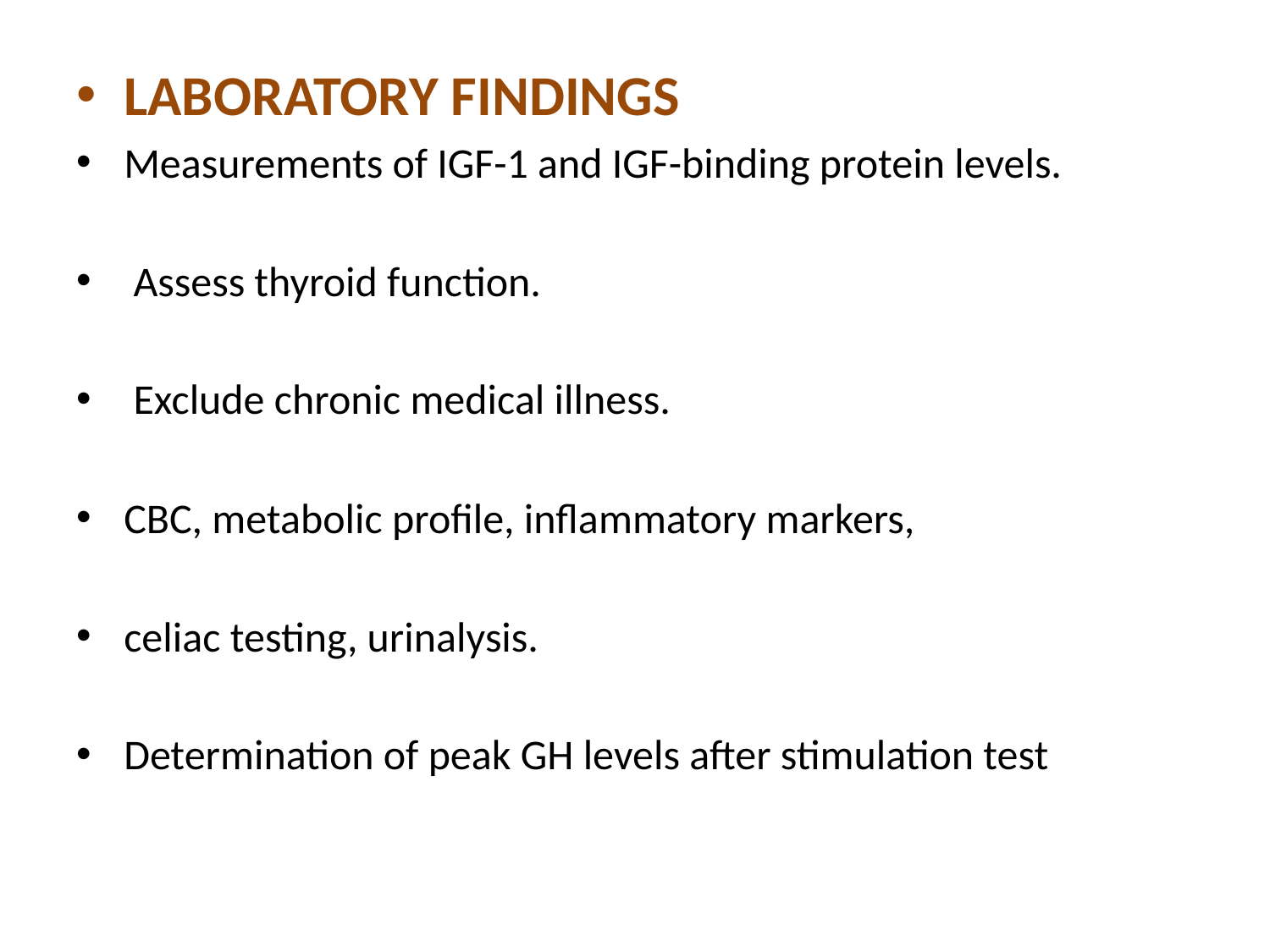

#
LABORATORY FINDINGS
Measurements of IGF-1 and IGF-binding protein levels.

 Assess thyroid function.

 Exclude chronic medical illness.

CBC, metabolic profile, inflammatory markers,

celiac testing, urinalysis.

Determination of peak GH levels after stimulation test